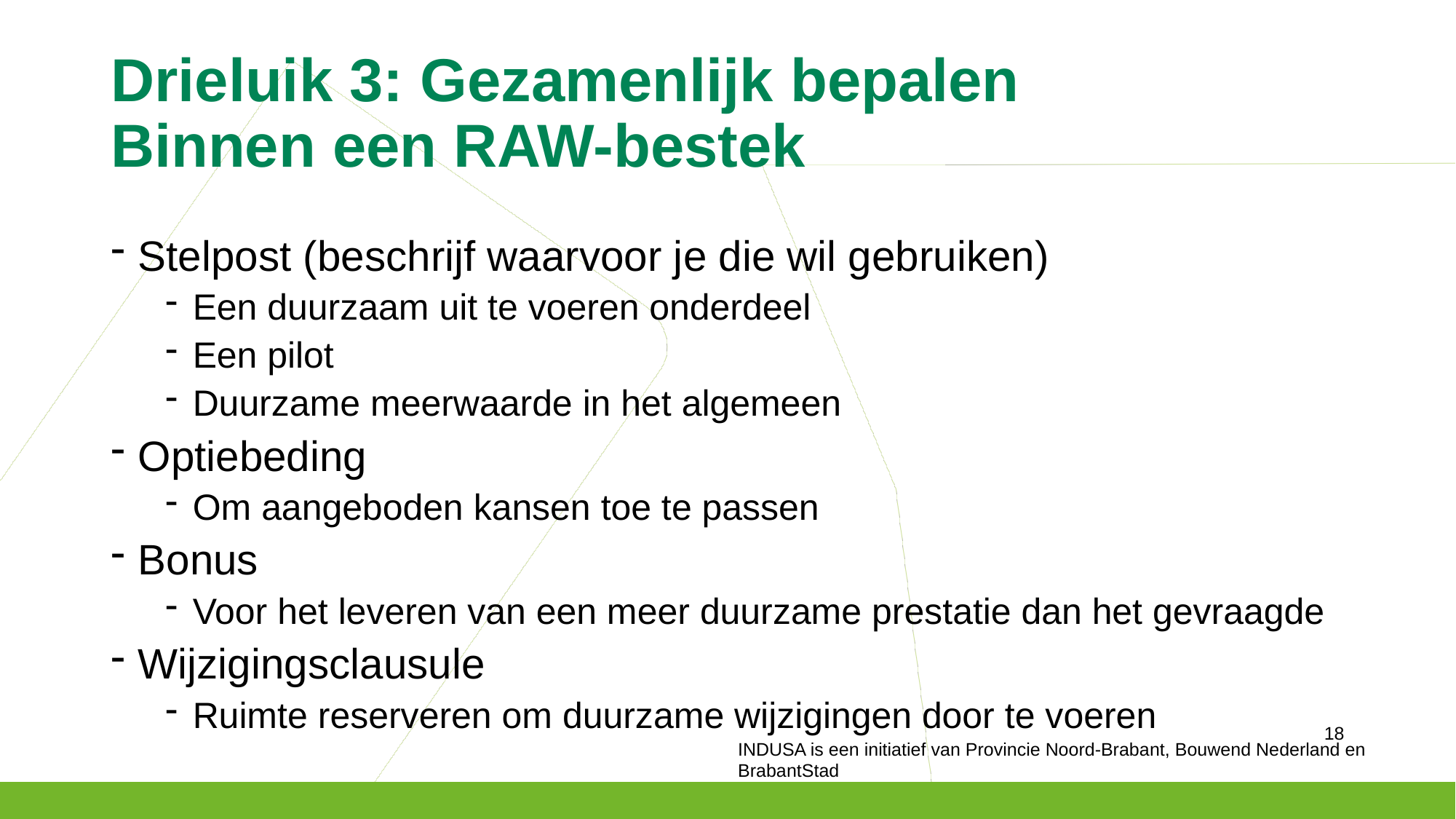

# Drieluik 3: Gezamenlijk bepalen Binnen een RAW-bestek
Stelpost (beschrijf waarvoor je die wil gebruiken)
Een duurzaam uit te voeren onderdeel
Een pilot
Duurzame meerwaarde in het algemeen
Optiebeding
Om aangeboden kansen toe te passen
Bonus
Voor het leveren van een meer duurzame prestatie dan het gevraagde
Wijzigingsclausule
Ruimte reserveren om duurzame wijzigingen door te voeren
18